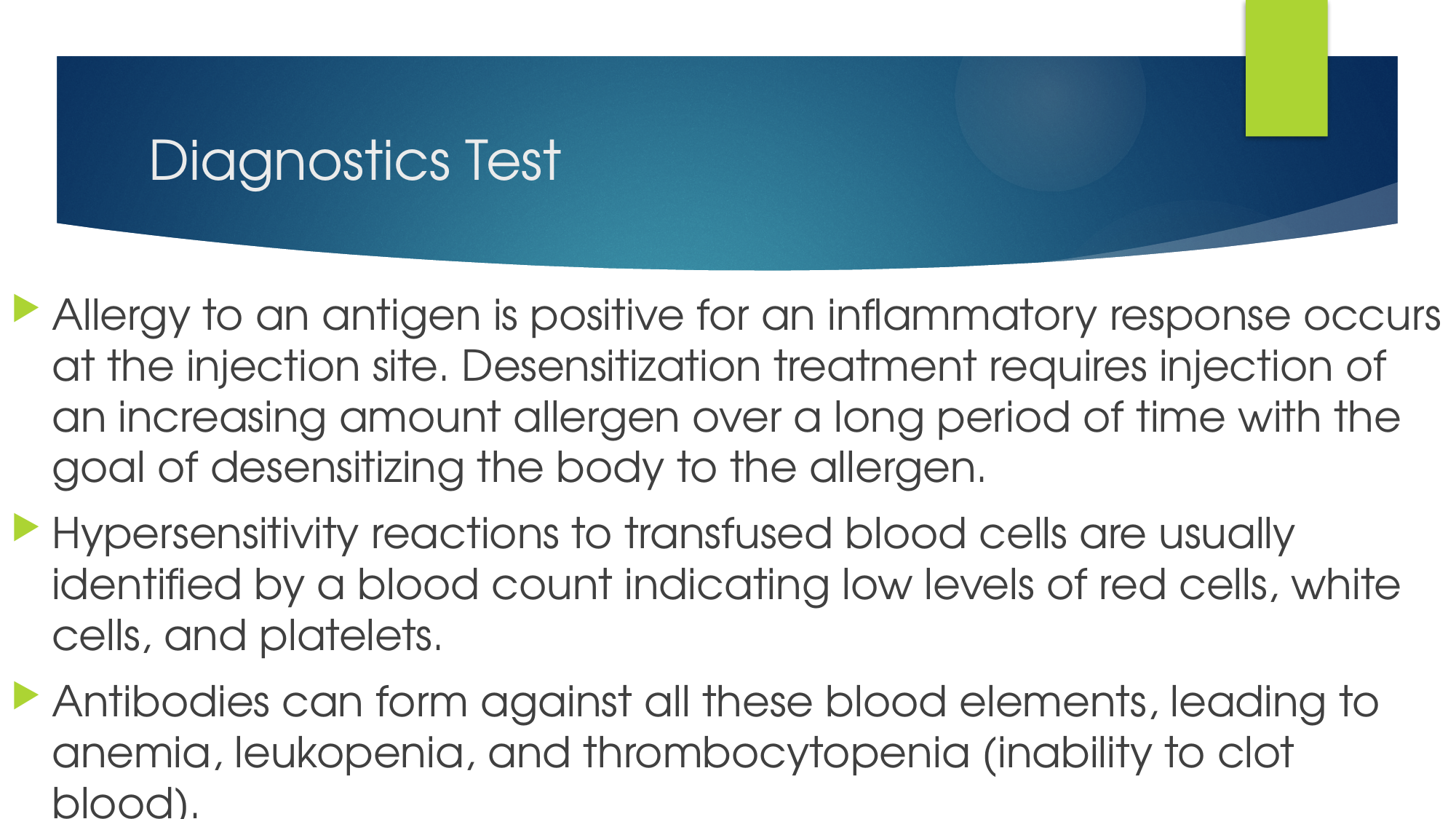

# Diagnostics Test
Allergy to an antigen is positive for an inflammatory response occurs at the injection site. Desensitization treatment requires injection of an increasing amount allergen over a long period of time with the goal of desensitizing the body to the allergen.
Hypersensitivity reactions to transfused blood cells are usually identified by a blood count indicating low levels of red cells, white cells, and platelets.
Antibodies can form against all these blood elements, leading to anemia, leukopenia, and thrombocytopenia (inability to clot blood).